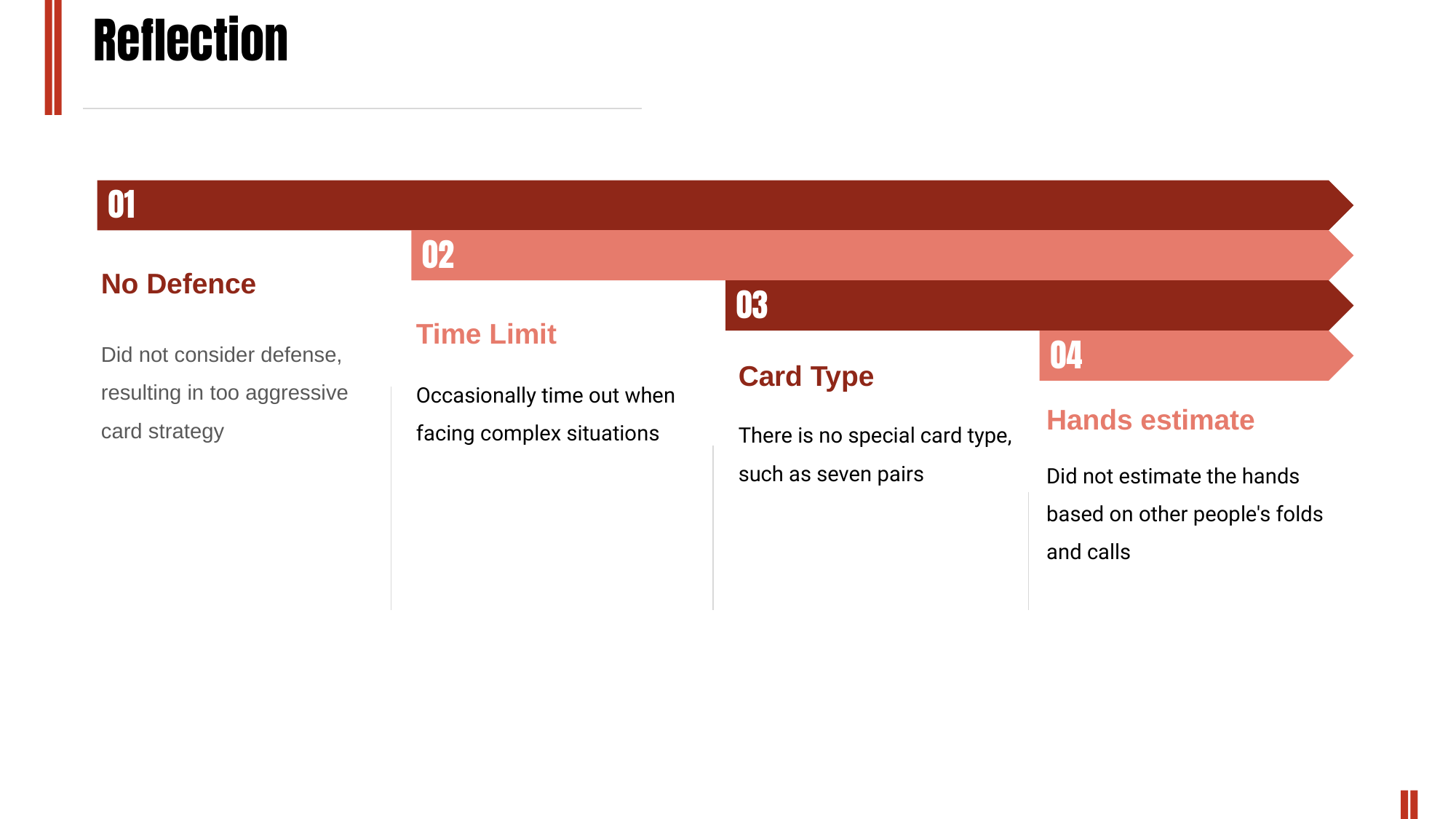

Reflection
01
02
No Defence
03
Time Limit
Did not consider defense, resulting in too aggressive card strategy
04
Card Type
Occasionally time out when facing complex situations
Hands estimate
There is no special card type, such as seven pairs
Did not estimate the hands based on other people's folds and calls